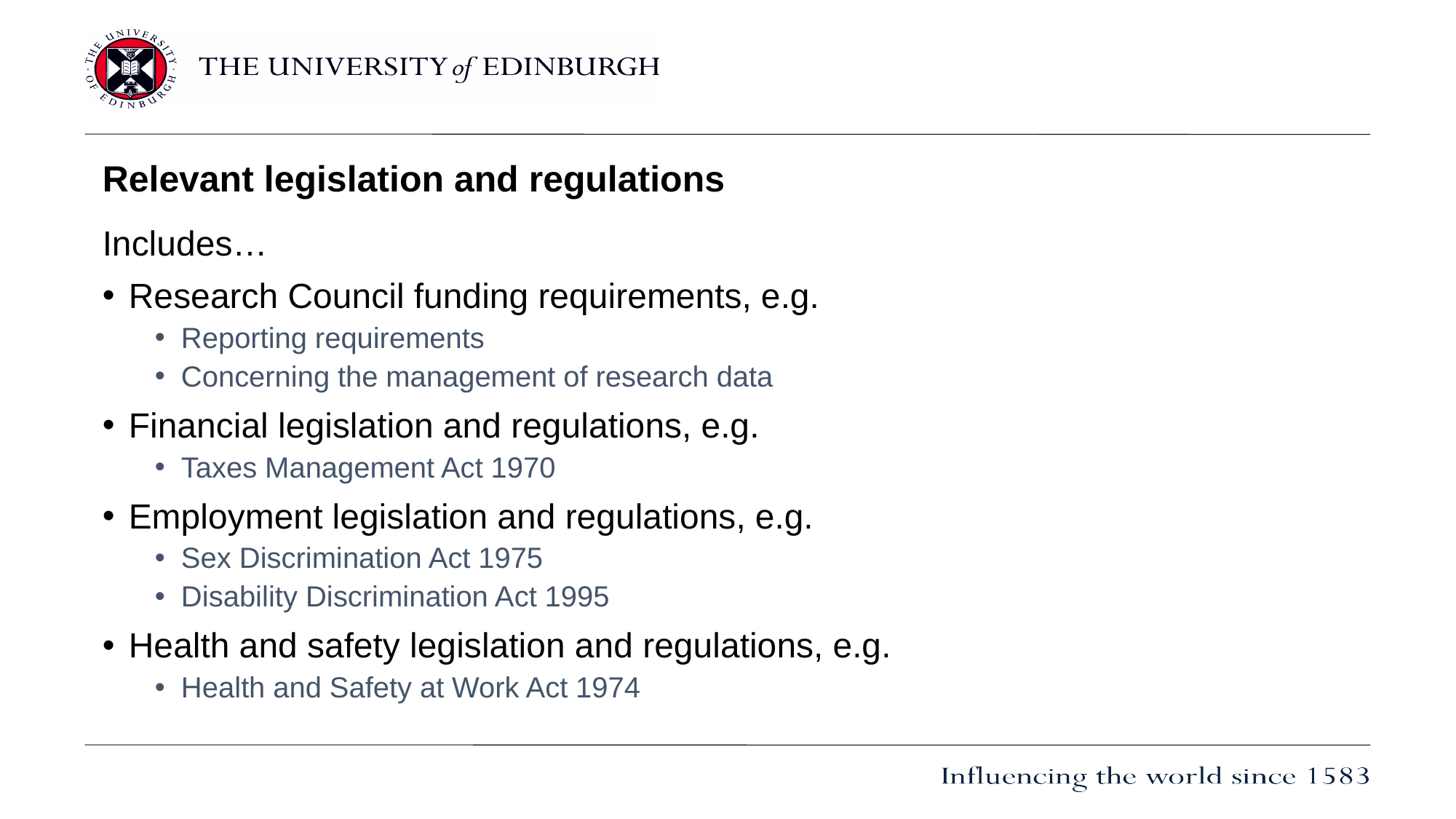

# Relevant legislation and regulations
Includes…
Research Council funding requirements, e.g.
Reporting requirements
Concerning the management of research data
Financial legislation and regulations, e.g.
Taxes Management Act 1970
Employment legislation and regulations, e.g.
Sex Discrimination Act 1975
Disability Discrimination Act 1995
Health and safety legislation and regulations, e.g.
Health and Safety at Work Act 1974